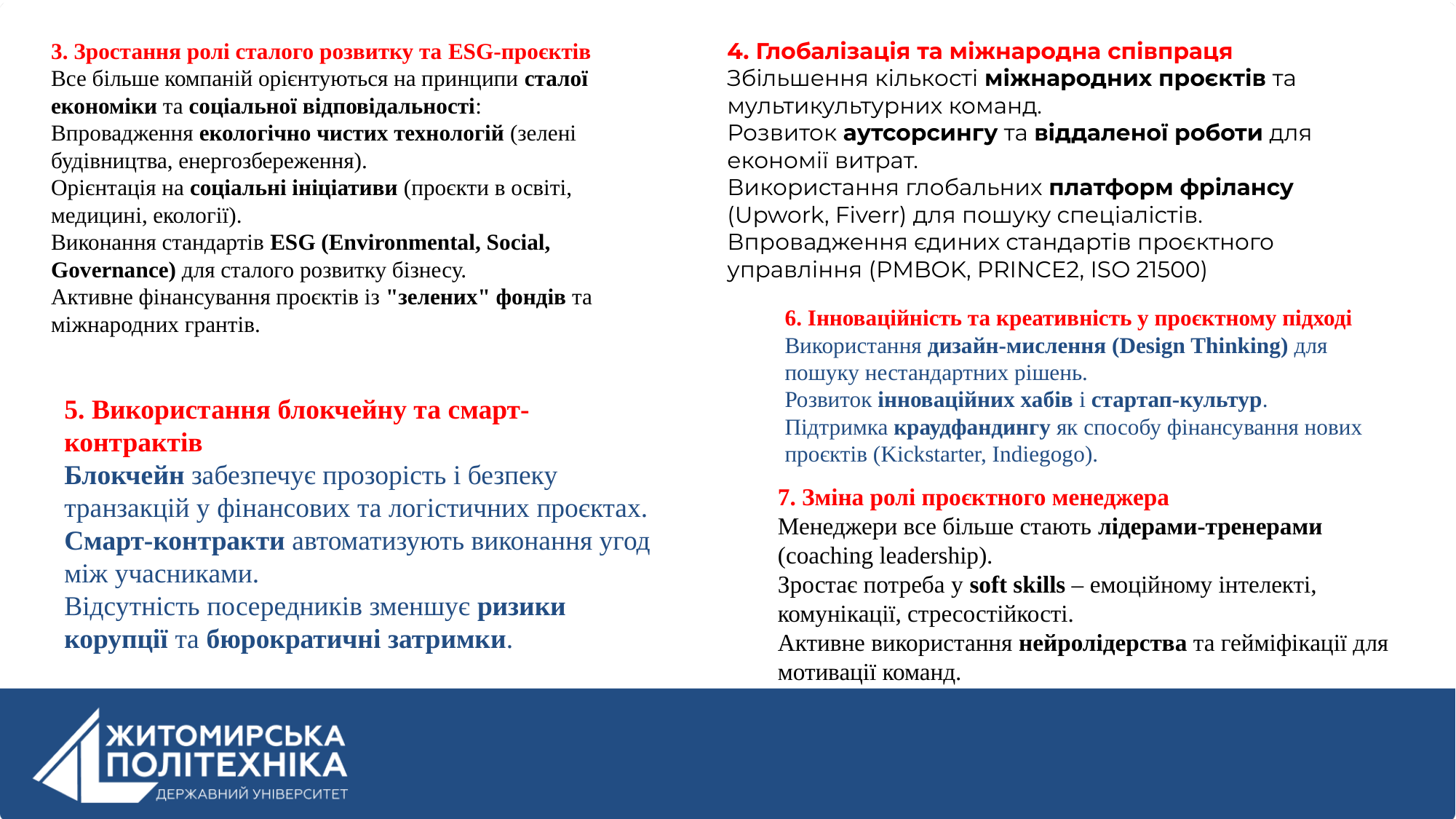

3. Зростання ролі сталого розвитку та ESG-проєктів
Все більше компаній орієнтуються на принципи сталої економіки та соціальної відповідальності:
Впровадження екологічно чистих технологій (зелені будівництва, енергозбереження).
Орієнтація на соціальні ініціативи (проєкти в освіті, медицині, екології).
Виконання стандартів ESG (Environmental, Social, Governance) для сталого розвитку бізнесу.
Активне фінансування проєктів із "зелених" фондів та міжнародних грантів.

4. Глобалізація та міжнародна співпраця
Збільшення кількості міжнародних проєктів та мультикультурних команд.
Розвиток аутсорсингу та віддаленої роботи для економії витрат.
Використання глобальних платформ фрілансу (Upwork, Fiverr) для пошуку спеціалістів.
Впровадження єдиних стандартів проєктного управління (PMBOK, PRINCE2, ISO 21500)

6. Інноваційність та креативність у проєктному підході
Використання дизайн-мислення (Design Thinking) для пошуку нестандартних рішень.
Розвиток інноваційних хабів і стартап-культур.
Підтримка краудфандингу як способу фінансування нових проєктів (Kickstarter, Indiegogo).

5. Використання блокчейну та смарт-контрактів
Блокчейн забезпечує прозорість і безпеку транзакцій у фінансових та логістичних проєктах.
Смарт-контракти автоматизують виконання угод між учасниками.
Відсутність посередників зменшує ризики корупції та бюрократичні затримки.

7. Зміна ролі проєктного менеджера
Менеджери все більше стають лідерами-тренерами (coaching leadership).
Зростає потреба у soft skills – емоційному інтелекті, комунікації, стресостійкості.
Активне використання нейролідерства та гейміфікації для мотивації команд.